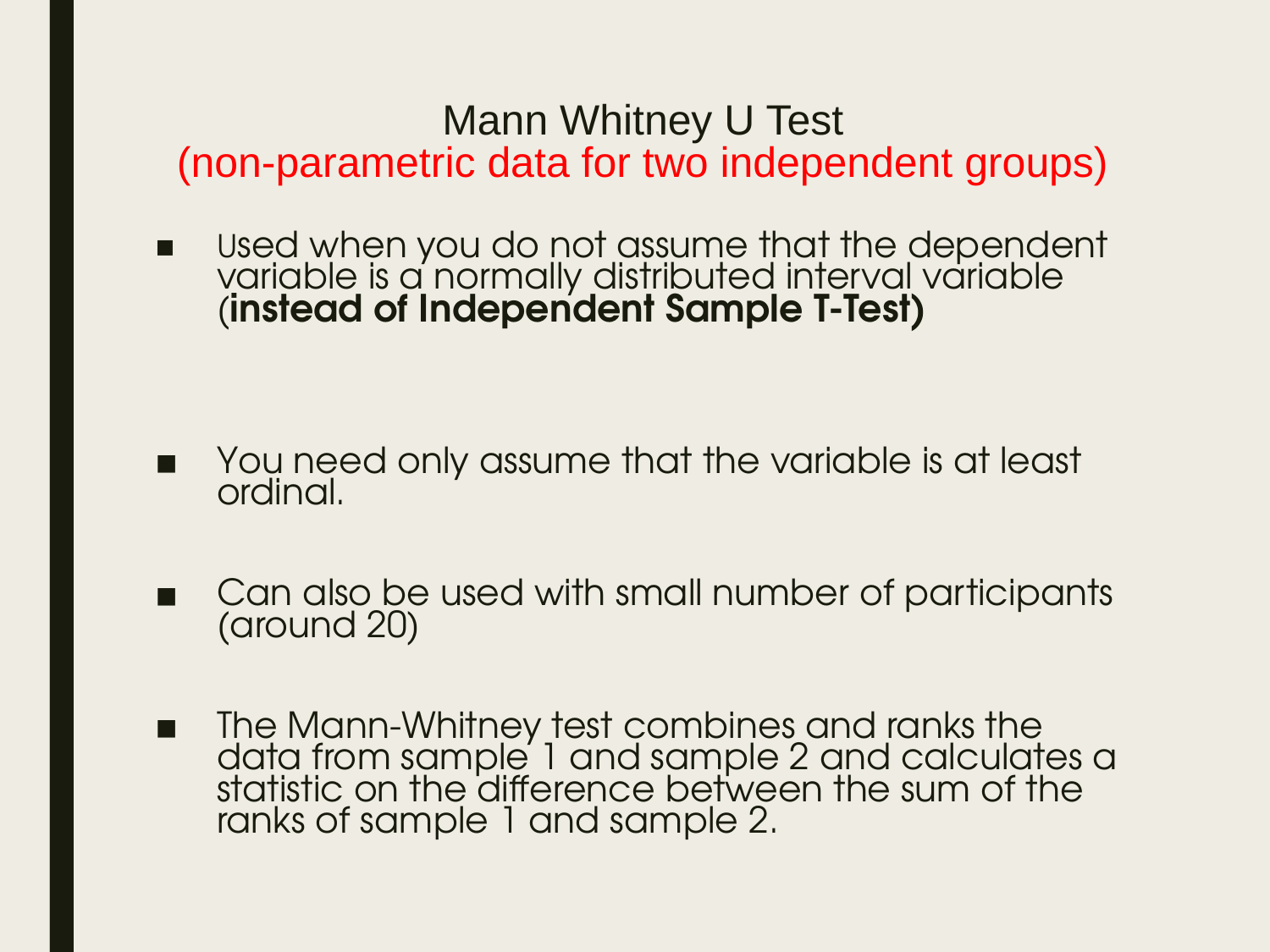

# Mann Whitney U Test (non-parametric data for two independent groups)
Used when you do not assume that the dependent variable is a normally distributed interval variable (instead of Independent Sample T-Test)

You need only assume that the variable is at least ordinal.

Can also be used with small number of participants (around 20)

The Mann-Whitney test combines and ranks the data from sample 1 and sample 2 and calculates a statistic on the difference between the sum of the ranks of sample 1 and sample 2.